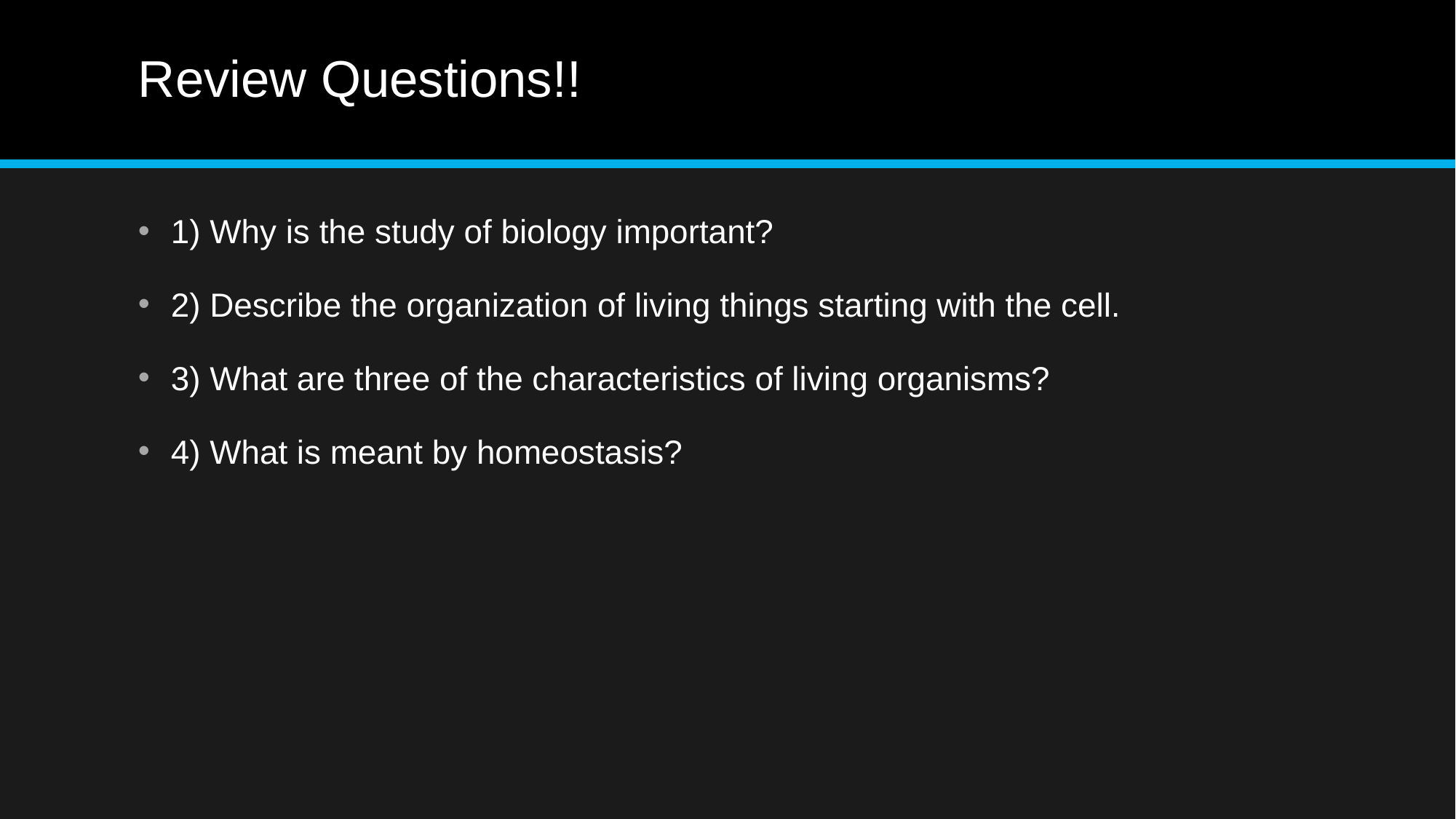

# Review Questions!!
1) Why is the study of biology important?
2) Describe the organization of living things starting with the cell.
3) What are three of the characteristics of living organisms?
4) What is meant by homeostasis?